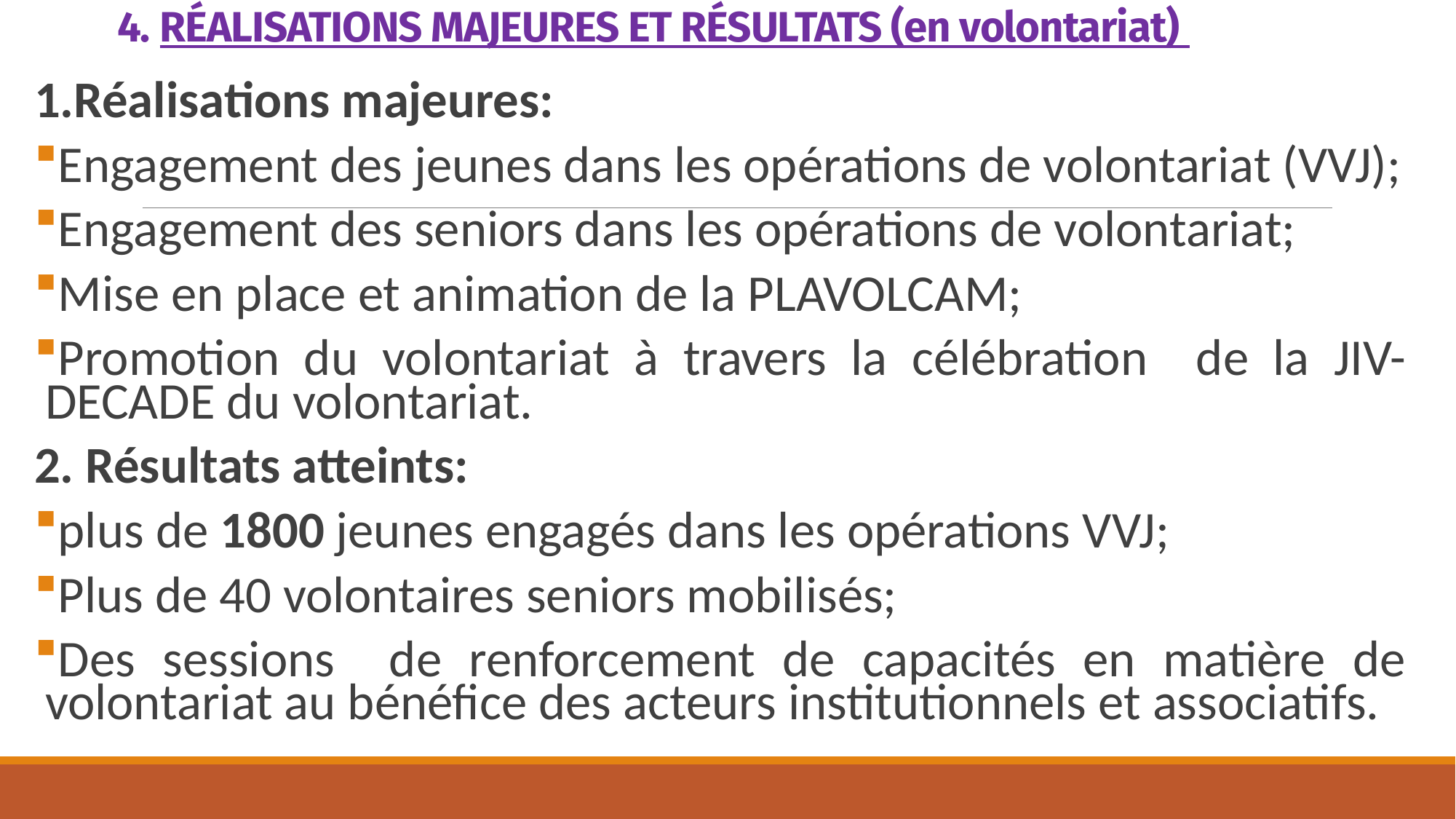

# 4. RÉALISATIONS MAJEURES ET RÉSULTATS (en volontariat)
1.Réalisations majeures:
Engagement des jeunes dans les opérations de volontariat (VVJ);
Engagement des seniors dans les opérations de volontariat;
Mise en place et animation de la PLAVOLCAM;
Promotion du volontariat à travers la célébration  de la JIV-DECADE du volontariat.
2. Résultats atteints:
plus de 1800 jeunes engagés dans les opérations VVJ;
Plus de 40 volontaires seniors mobilisés;
Des sessions  de renforcement de capacités en matière de volontariat au bénéfice des acteurs institutionnels et associatifs.